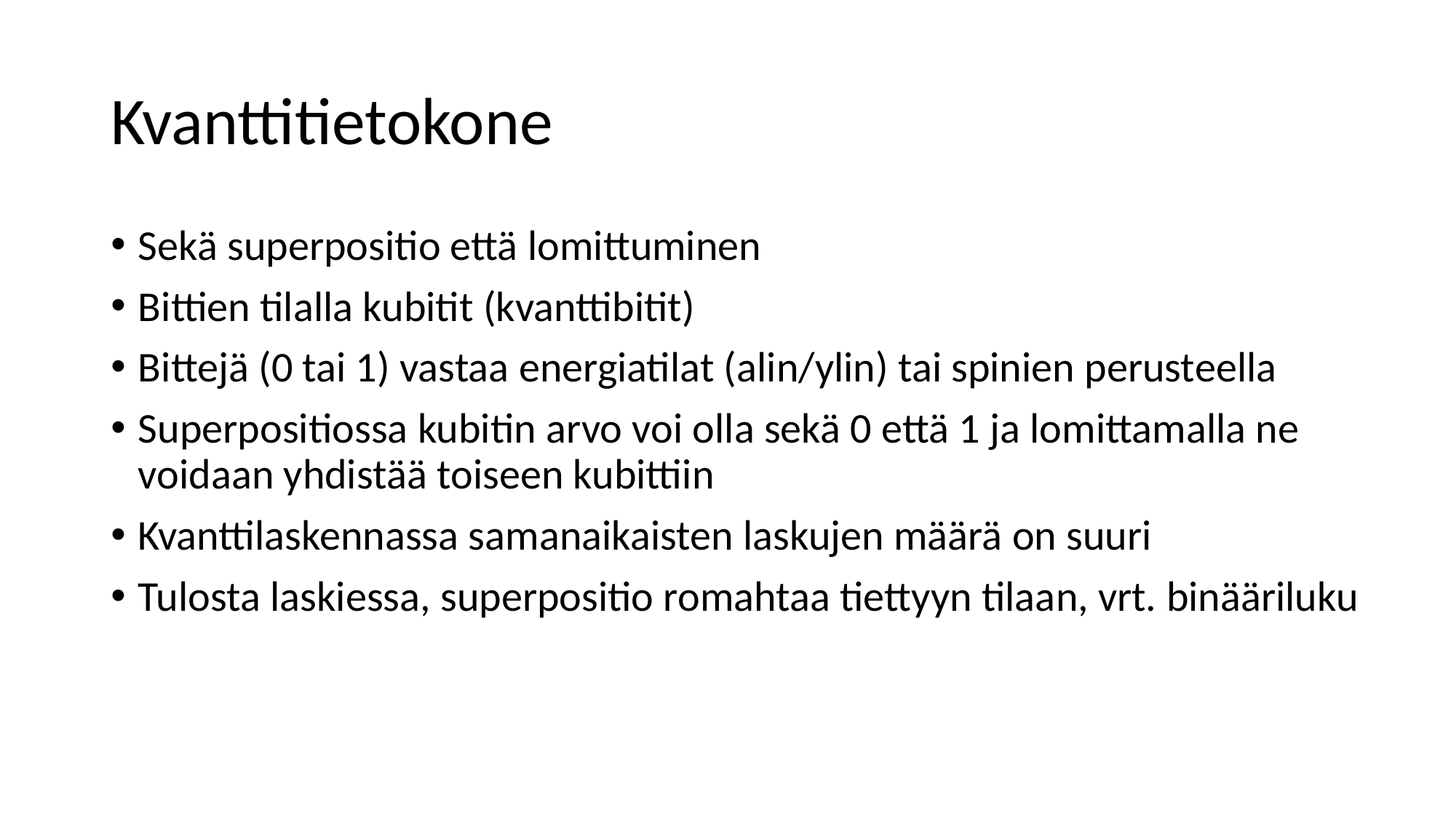

# Kvanttitietokone
Sekä superpositio että lomittuminen
Bittien tilalla kubitit (kvanttibitit)
Bittejä (0 tai 1) vastaa energiatilat (alin/ylin) tai spinien perusteella
Superpositiossa kubitin arvo voi olla sekä 0 että 1 ja lomittamalla ne voidaan yhdistää toiseen kubittiin
Kvanttilaskennassa samanaikaisten laskujen määrä on suuri
Tulosta laskiessa, superpositio romahtaa tiettyyn tilaan, vrt. binääriluku